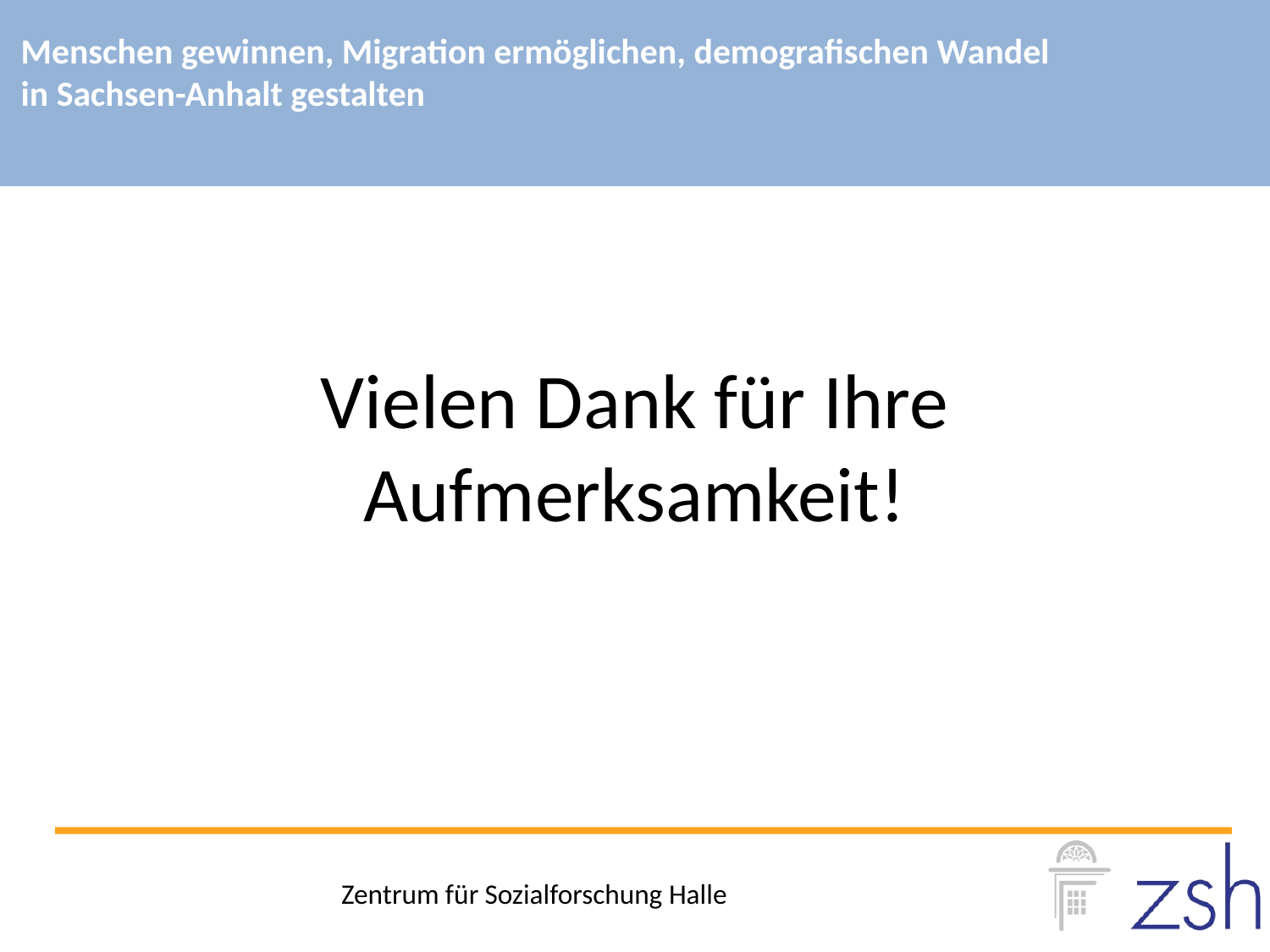

Menschen gewinnen, Migration ermöglichen, demografischen Wandel
in Sachsen-Anhalt gestalten
# Vielen Dank für Ihre Aufmerksamkeit!
Zentrum für Sozialforschung Halle